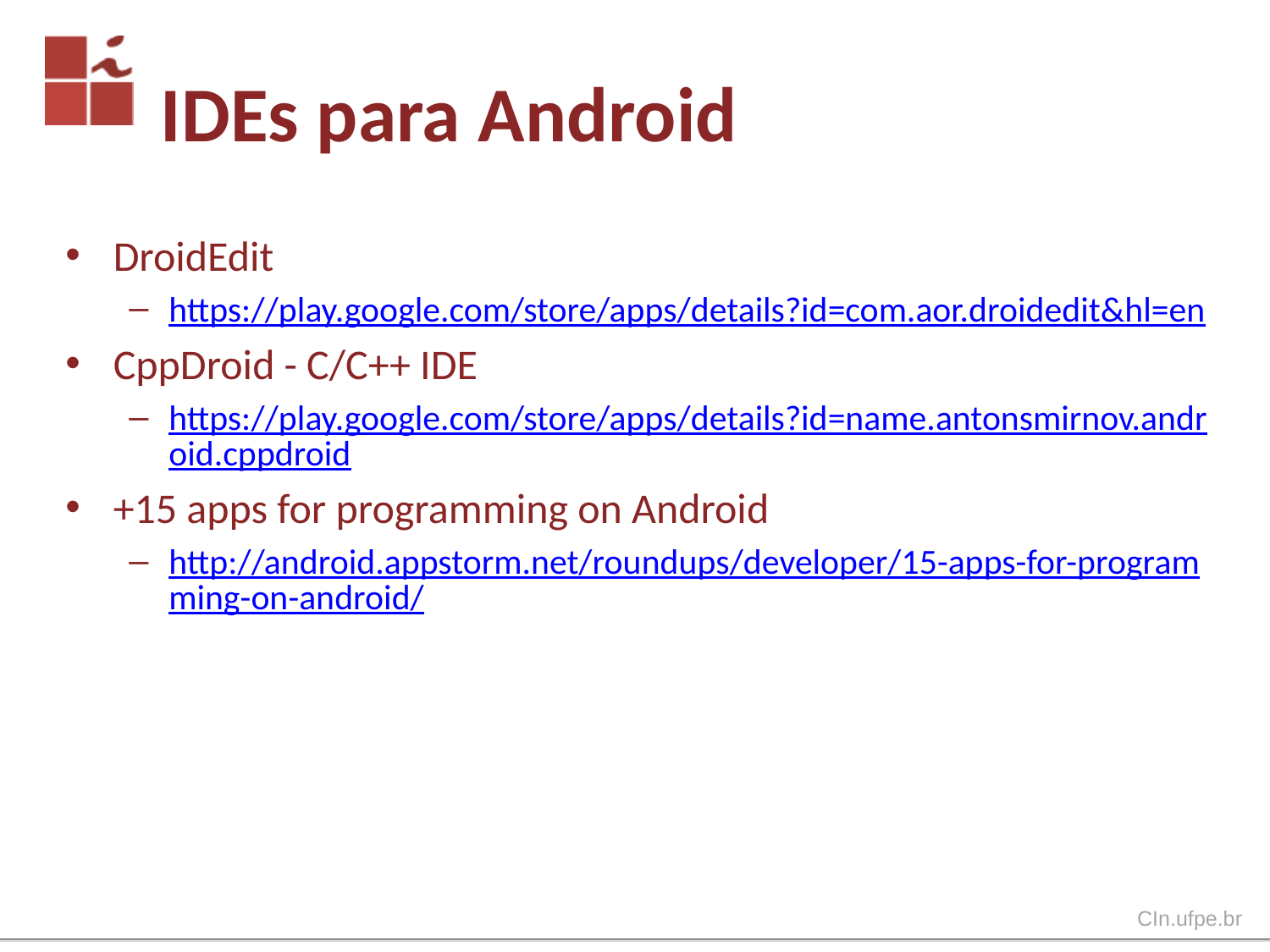

# IDEs para Android
DroidEdit
https://play.google.com/store/apps/details?id=com.aor.droidedit&hl=en
CppDroid - C/C++ IDE
https://play.google.com/store/apps/details?id=name.antonsmirnov.android.cppdroid
+15 apps for programming on Android
http://android.appstorm.net/roundups/developer/15-apps-for-programming-on-android/